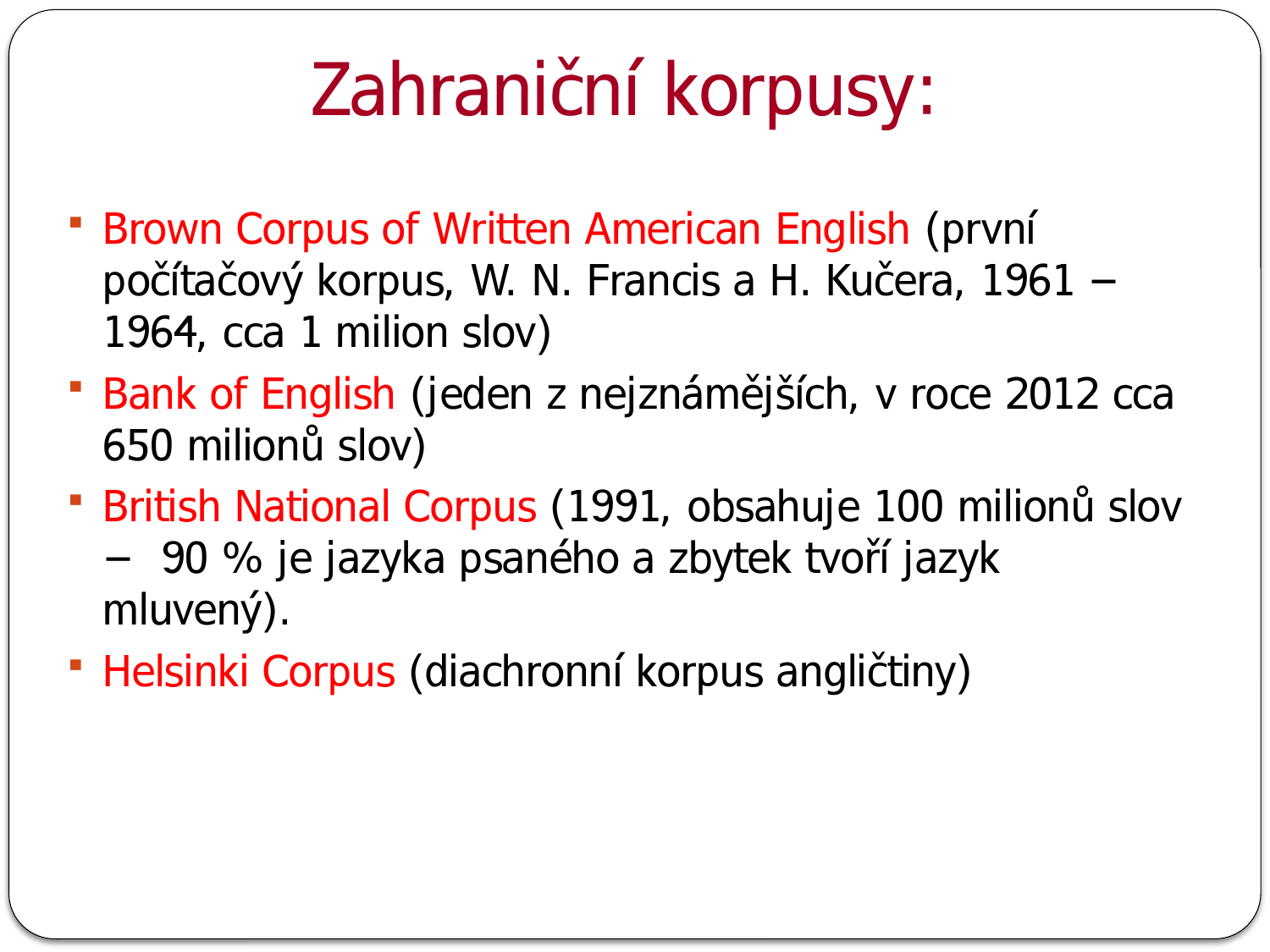

Zahraniční korpusy:

Brown Corpus of Written American English (první počítačový korpus, W. N. Francis a H. Kučera, 1961 − 1964, cca 1 milion slov)
Bank of English (jeden z nejznámějších, v roce 2012 cca 650 milionů slov)
British National Corpus (1991, obsahuje 100 milionů slov −  90 % je jazyka psaného a zbytek tvoří jazyk mluvený).
Helsinki Corpus (diachronní korpus angličtiny)

#